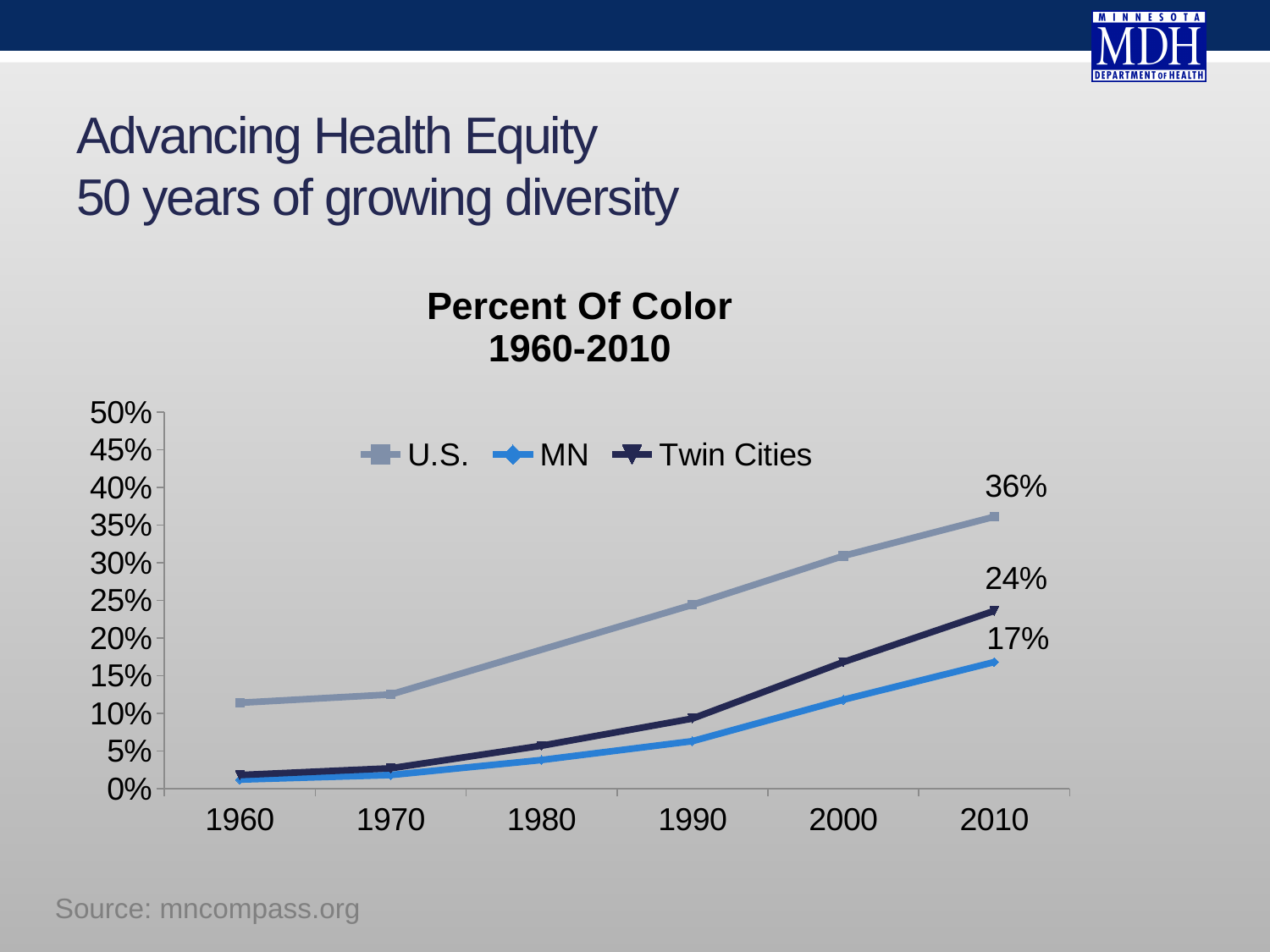

# Advancing Health Equity 50 years of growing diversity

### Chart: Percent Of Color
1960-2010

| Category | U.S. | MN | Twin Cities |
|---|---|---|---|
| 1960 | 0.114 | 0.012 | 0.018 |
| 1970 | 0.125 | 0.018 | 0.027 |
| 1980 | None | 0.038 | 0.057 |
| 1990 | 0.244 | 0.063 | 0.093 |
| 2000 | 0.309 | 0.118 | 0.168 |
| 2010 | 0.361 | 0.168 | 0.236 |
Source: mncompass.org